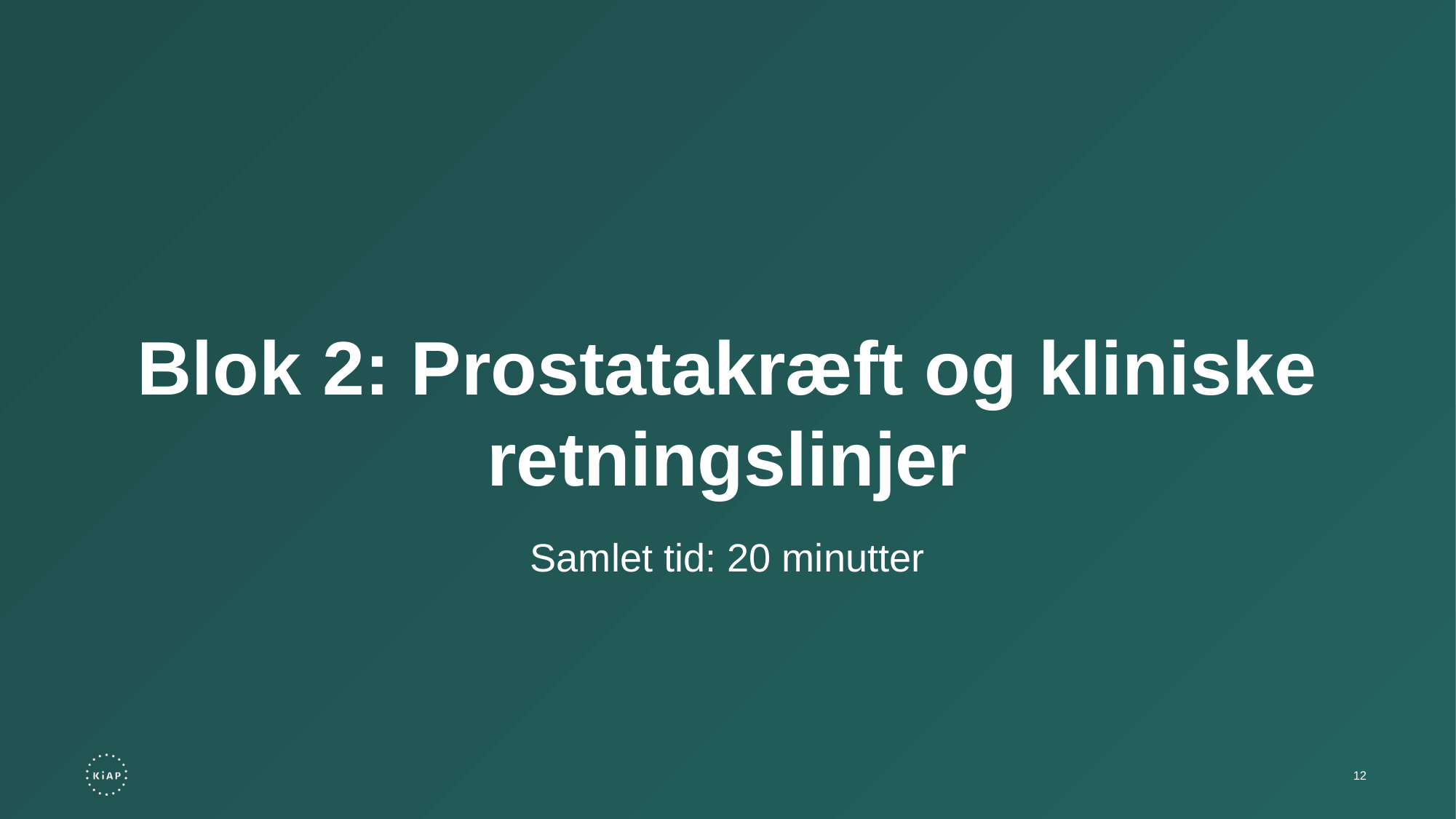

Blok 2: Prostatakræft og kliniske retningslinjer
Samlet tid: 20 minutter